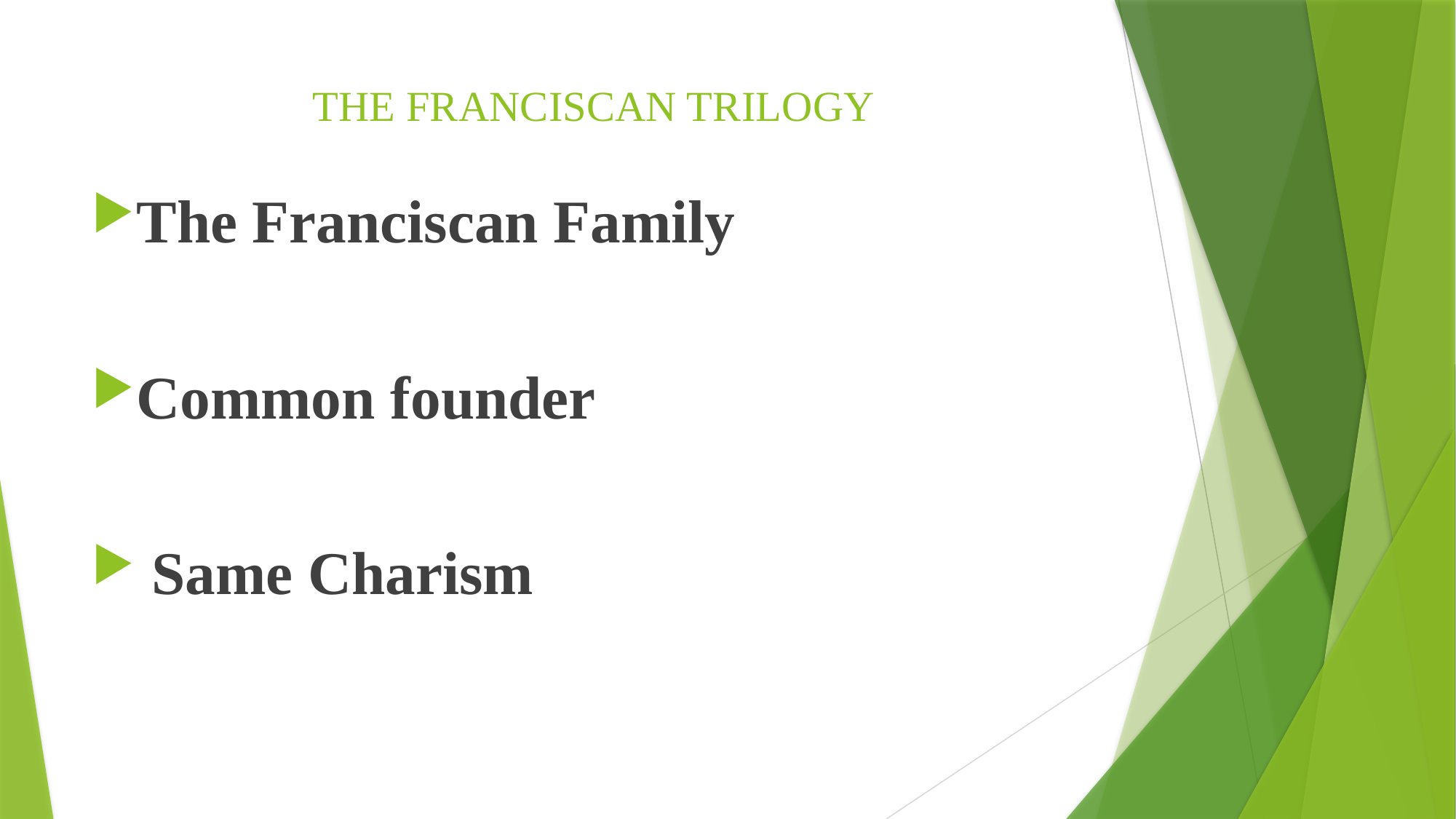

# THE FRANCISCAN TRILOGY
The Franciscan Family

Common founder

 Same Charism